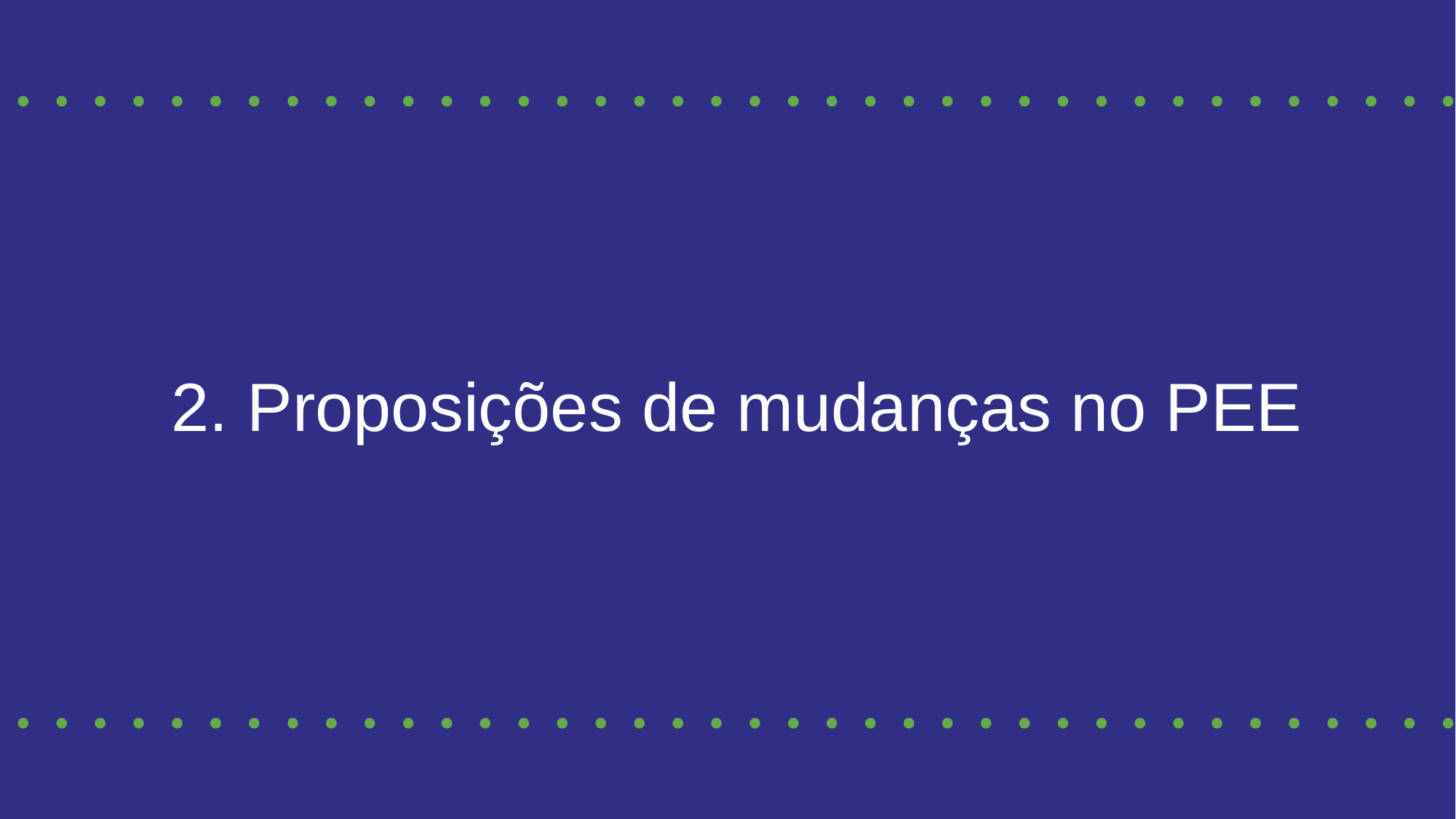

# 2. Proposições de mudanças no PEE